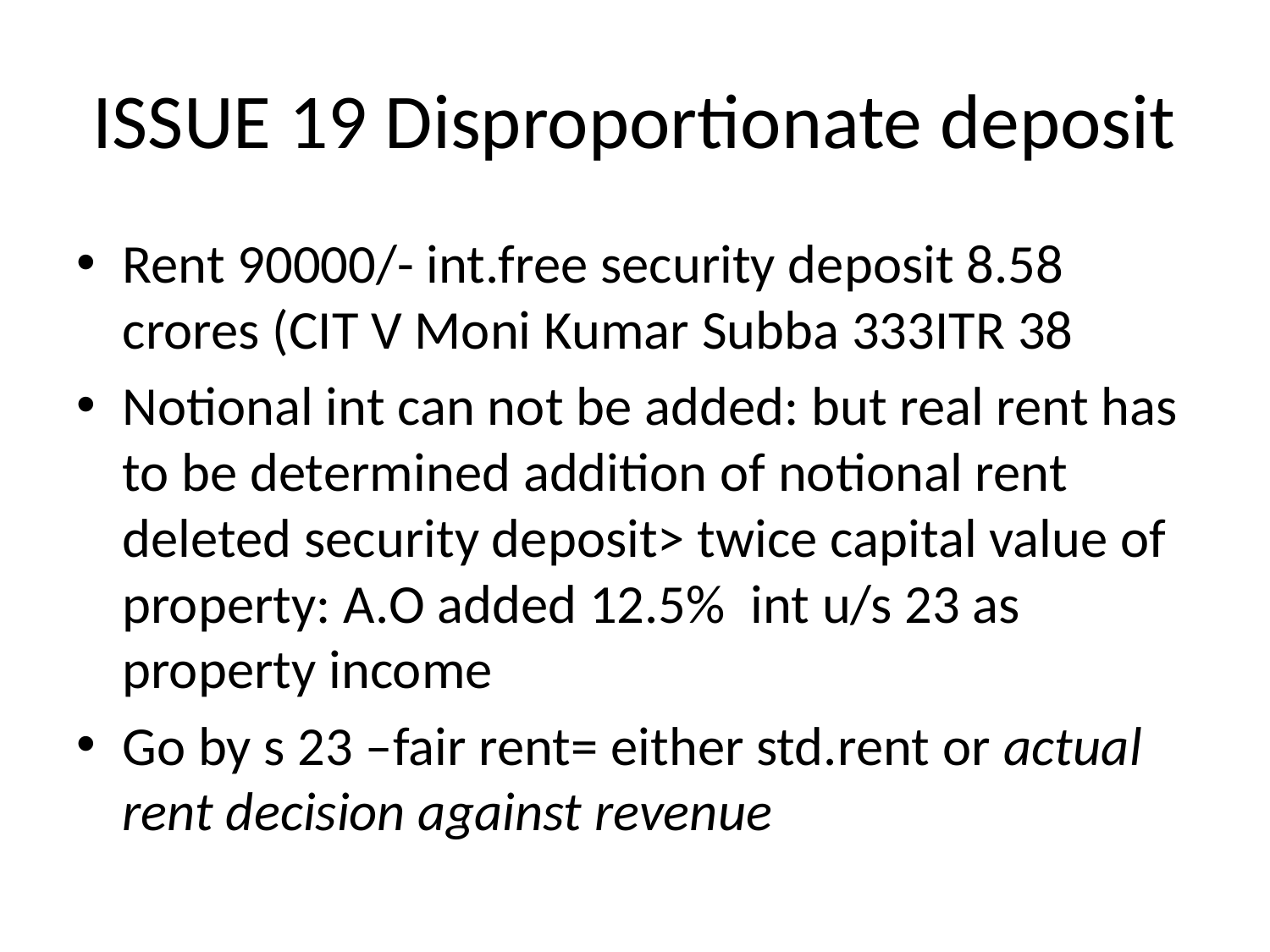

# ISSUE 19 Disproportionate deposit
Rent 90000/- int.free security deposit 8.58 crores (CIT V Moni Kumar Subba 333ITR 38
Notional int can not be added: but real rent has to be determined addition of notional rent deleted security deposit> twice capital value of property: A.O added 12.5%  int u/s 23 as property income
Go by s 23 –fair rent= either std.rent or actual rent decision against revenue